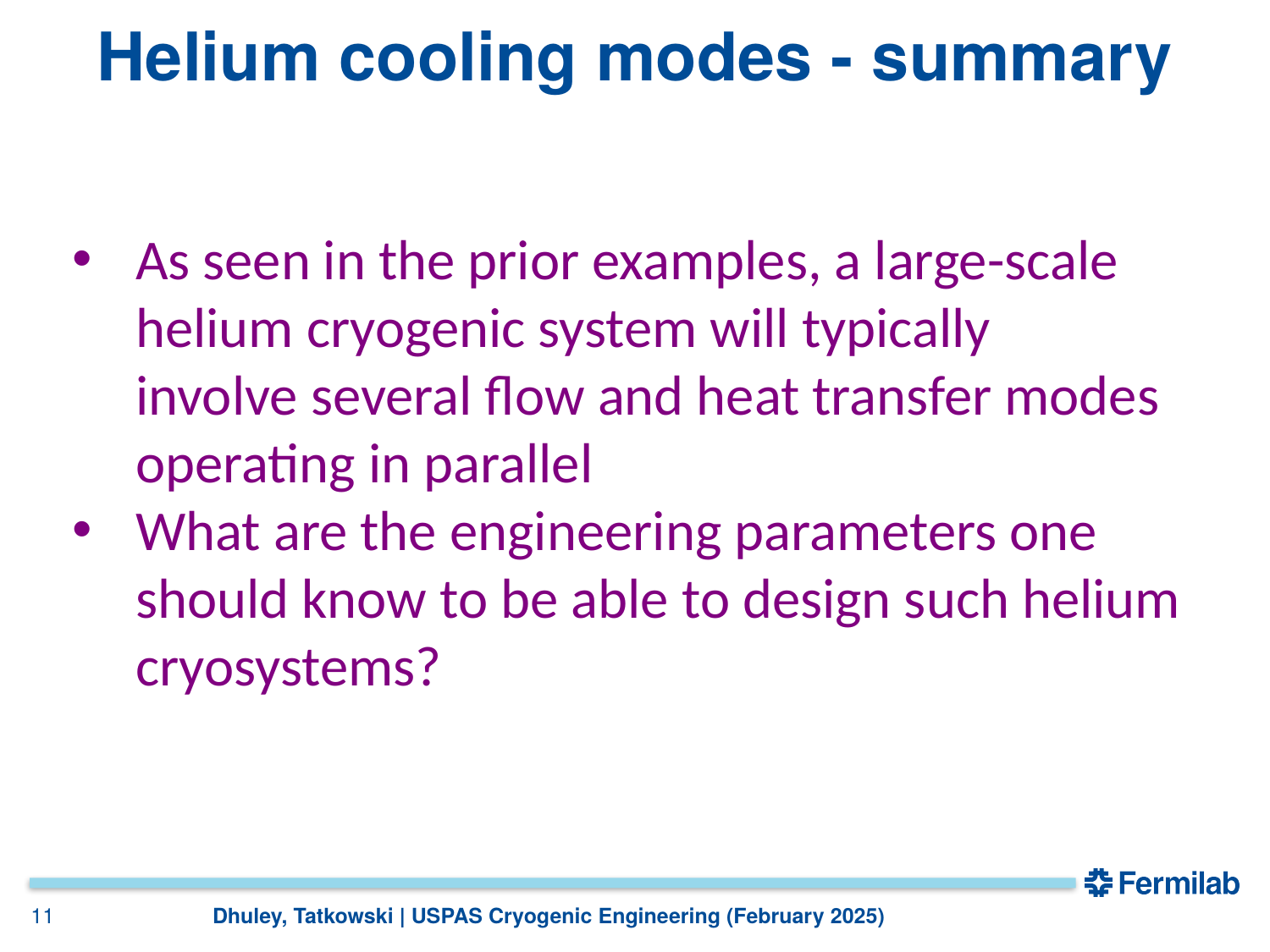

# Helium cooling modes - summary
As seen in the prior examples, a large-scale helium cryogenic system will typically
     involve several flow and heat transfer modes
     operating in parallel
What are the engineering parameters one should know to be able to design such helium cryosystems?
11
Dhuley, Tatkowski | USPAS Cryogenic Engineering (February 2025)